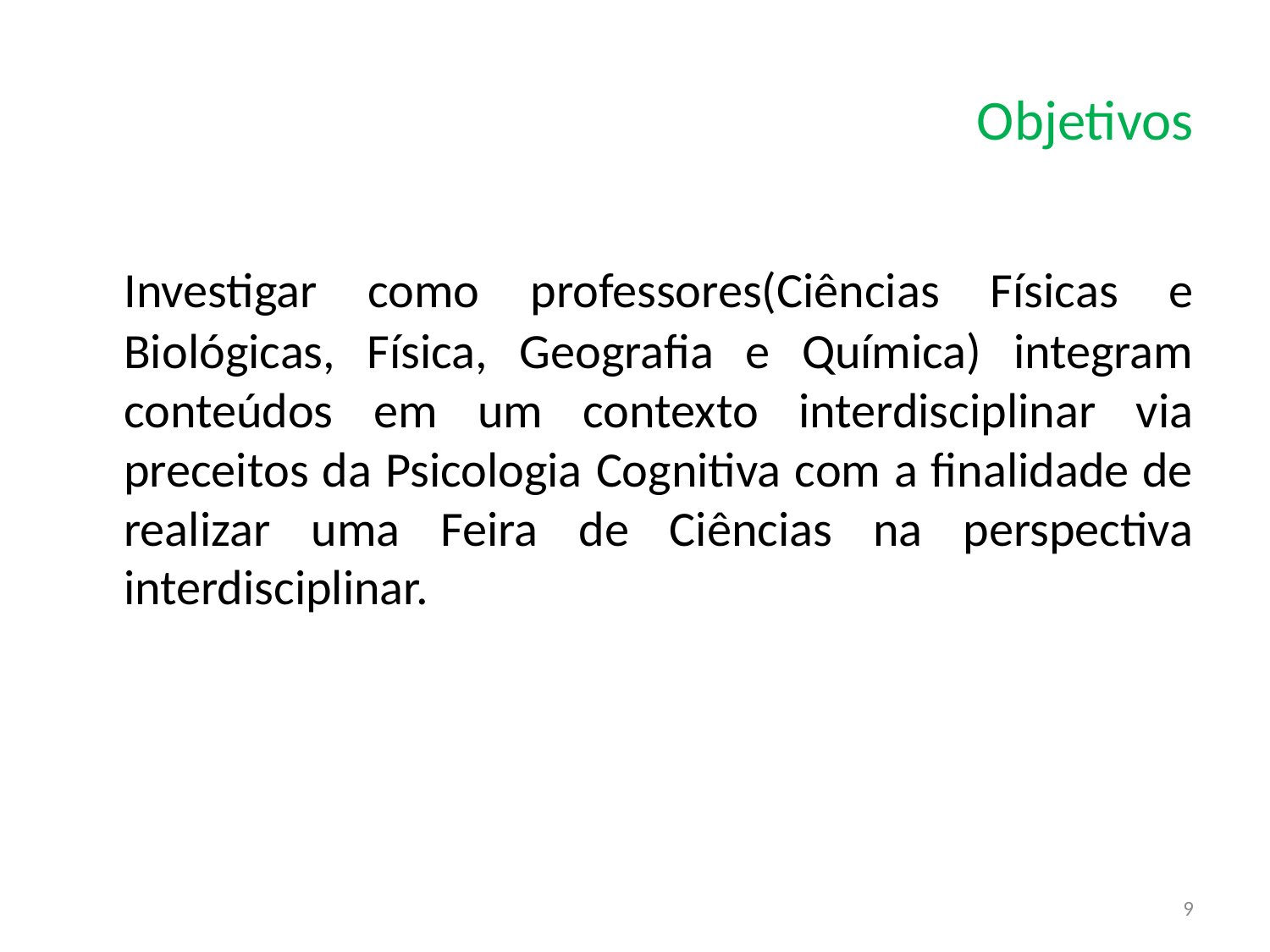

# Objetivos

	Investigar como professores(Ciências Físicas e Biológicas, Física, Geografia e Química) integram conteúdos em um contexto interdisciplinar via preceitos da Psicologia Cognitiva com a finalidade de realizar uma Feira de Ciências na perspectiva interdisciplinar.
9